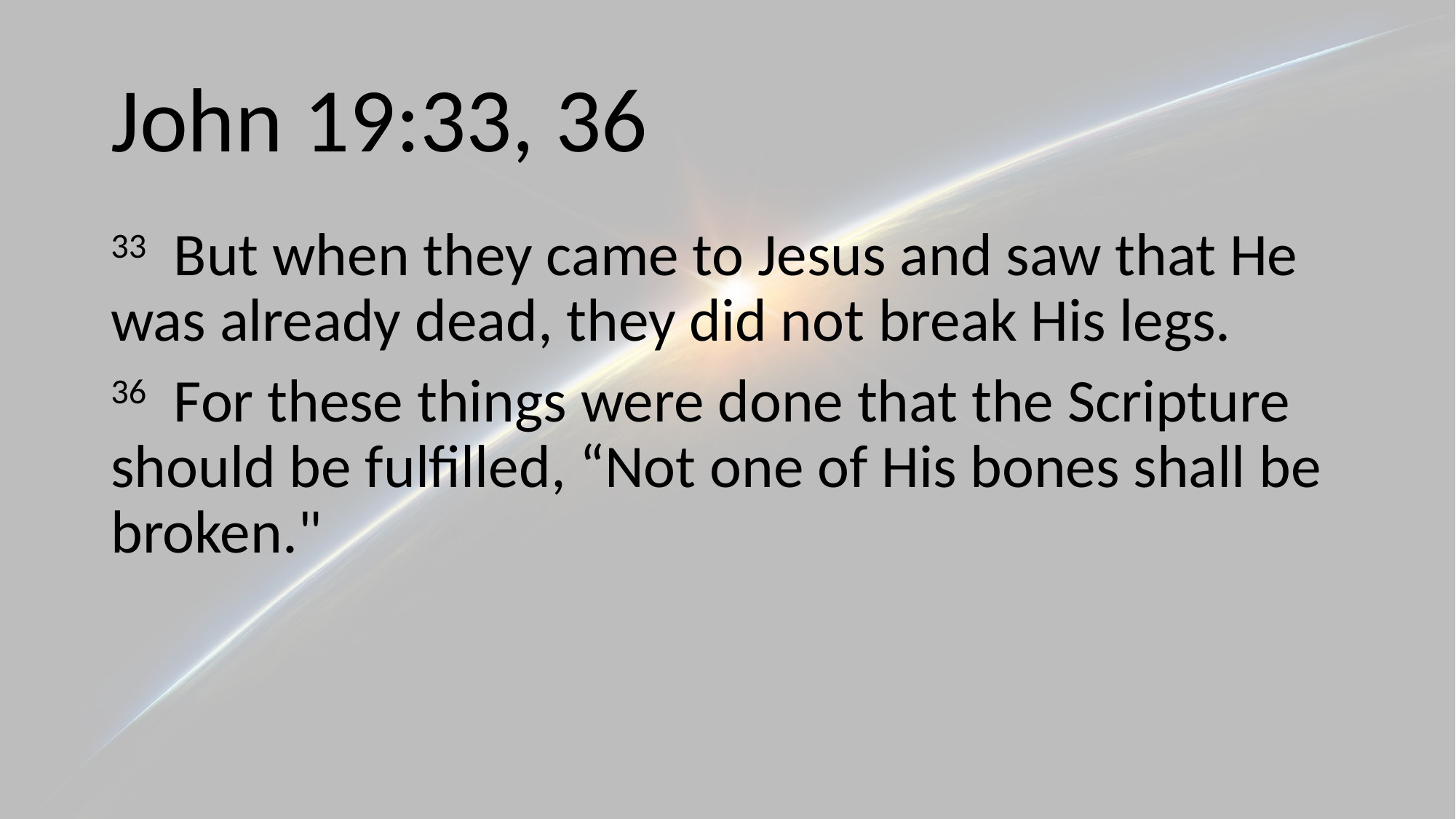

# John 19:33, 36
33  But when they came to Jesus and saw that He was already dead, they did not break His legs.
36  For these things were done that the Scripture should be fulfilled, “Not one of His bones shall be broken."